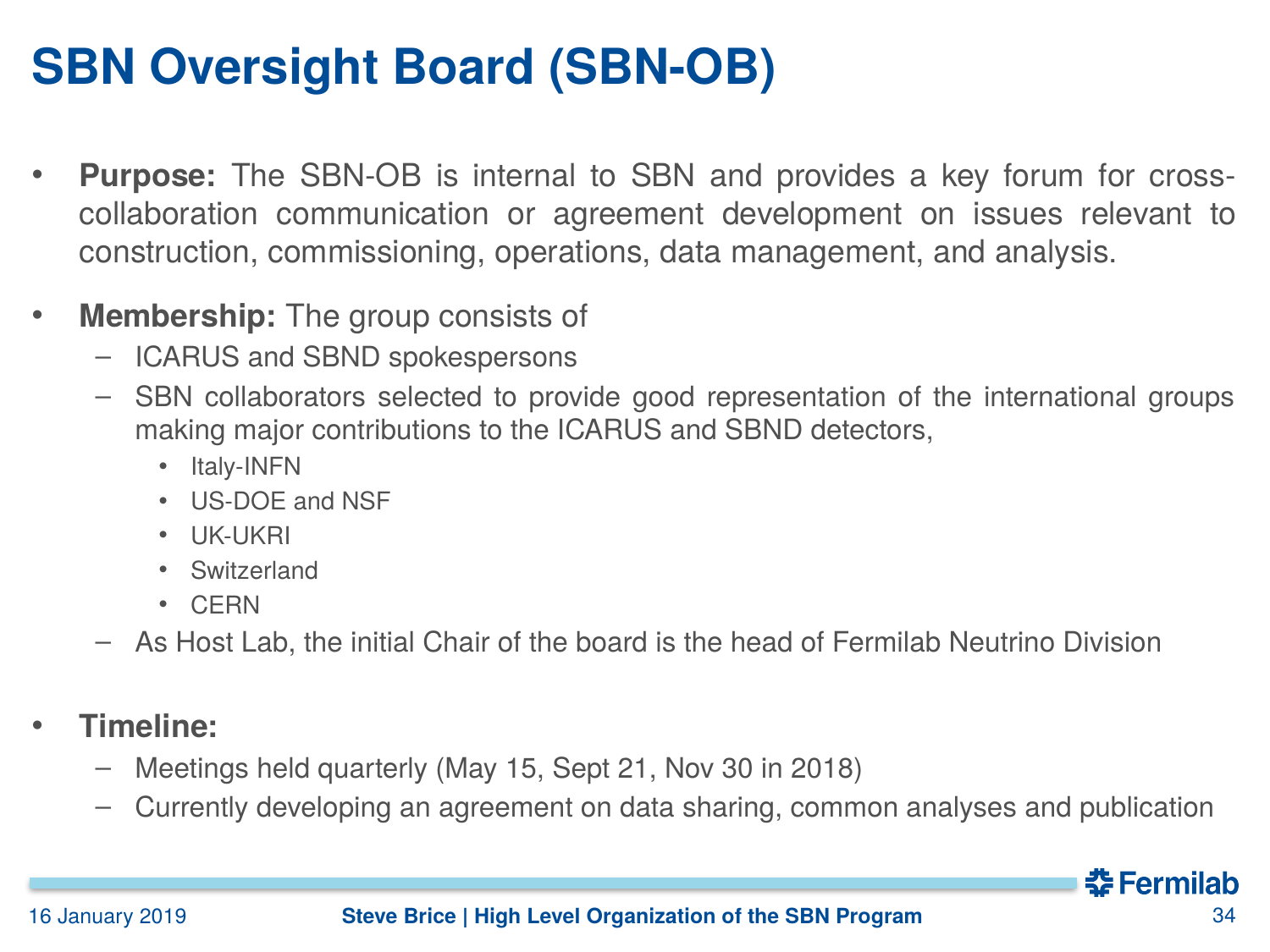

# SBN Oversight Board (SBN-OB)

Purpose: The SBN-OB is internal to SBN and provides a key forum for cross-collaboration communication or agreement development on issues relevant to construction, commissioning, operations, data management, and analysis.

Membership: The group consists of
ICARUS and SBND spokespersons
SBN collaborators selected to provide good representation of the international groups making major contributions to the ICARUS and SBND detectors,
Italy-INFN
US-DOE and NSF
UK-UKRI
Switzerland
CERN
As Host Lab, the initial Chair of the board is the head of Fermilab Neutrino Division

Timeline:
Meetings held quarterly (May 15, Sept 21, Nov 30 in 2018)
Currently developing an agreement on data sharing, common analyses and publication
34
Steve Brice | High Level Organization of the SBN Program
16 January 2019